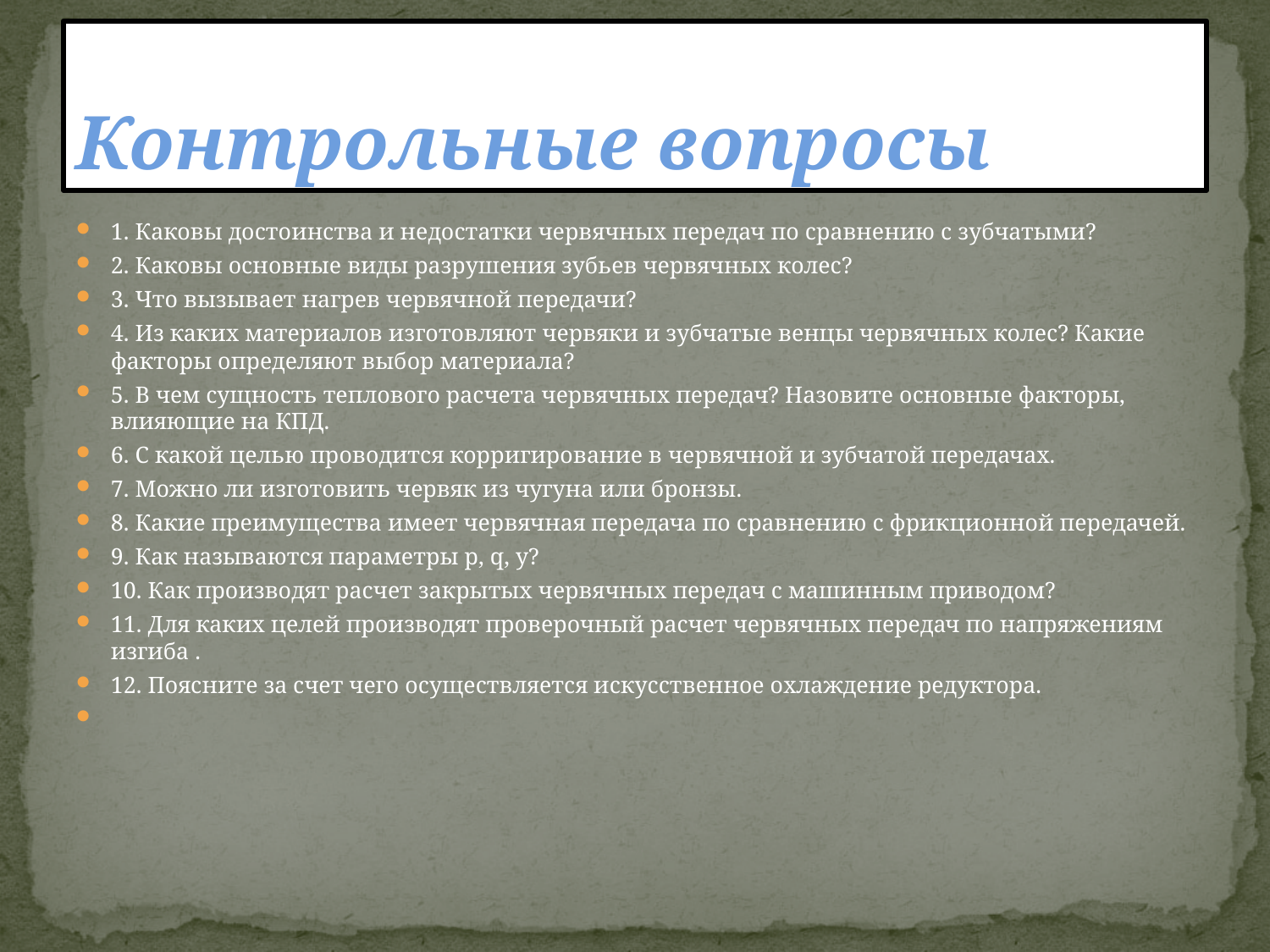

# Контрольные вопросы
1. Каковы достоинства и недостатки червячных передач по сравнению с зубчатыми?
2. Каковы основные виды разрушения зубьев червячных колес?
3. Что вызывает нагрев червячной передачи?
4. Из каких материалов изготовляют червяки и зубчатые венцы червячных колес? Какие факторы определяют выбор материала?
5. В чем сущность теплового расчета червячных передач? Назовите основные факторы, влияющие на КПД.
6. С какой целью проводится корригирование в червячной и зубчатой передачах.
7. Можно ли изготовить червяк из чугуна или бронзы.
8. Какие преимущества имеет червячная передача по сравнению с фрикционной передачей.
9. Как называются параметры p, q, y?
10. Как производят расчет закрытых червячных передач с машинным приводом?
11. Для каких целей производят проверочный расчет червячных передач по напряжениям изгиба .
12. Поясните за счет чего осуществляется искусственное охлаждение редуктора.